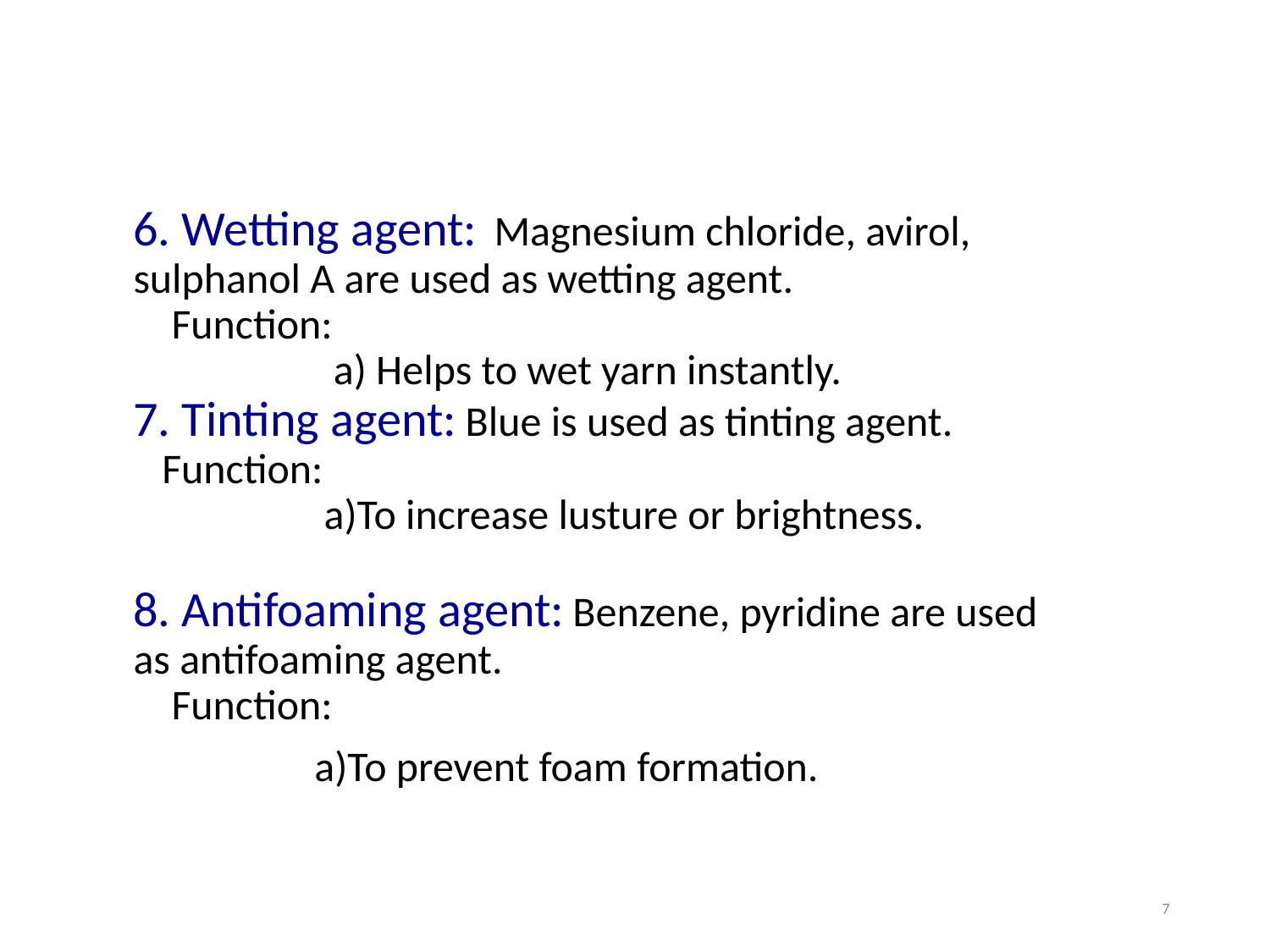

6. Wetting agent:  Magnesium chloride, avirol,  	sulphanol A are used as wetting agent.
    Function:
                     a) Helps to wet yarn instantly.
7. Tinting agent: Blue is used as tinting agent.
   Function:
                    a)To increase lusture or brightness.
8. Antifoaming agent: Benzene, pyridine are used 	as antifoaming agent.
    Function:
                   a)To prevent foam formation.
7